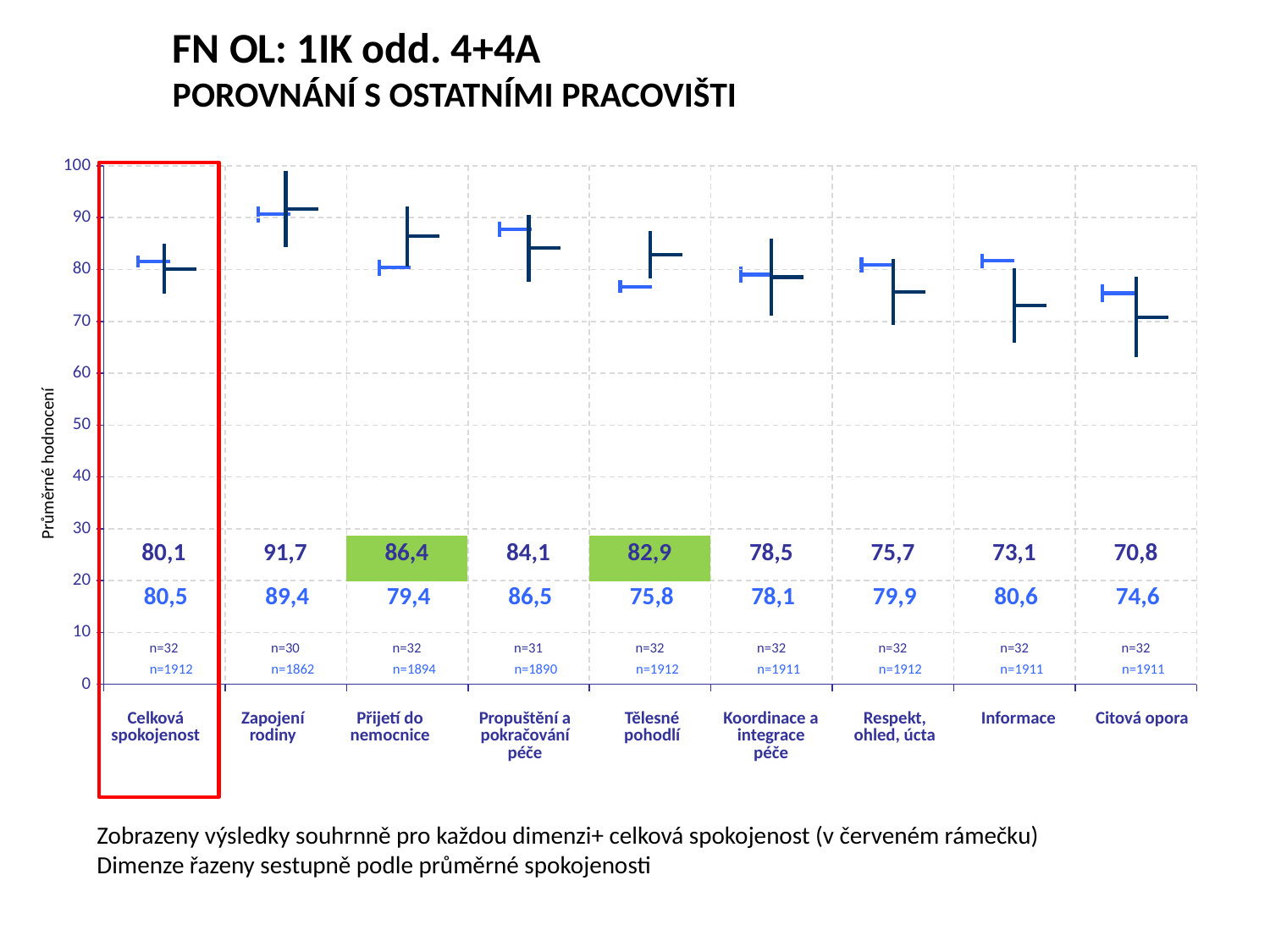

FN OL: 1IK odd. 4+4A
POROVNÁNÍ S OSTATNÍMI PRACOVIŠTI

[unsupported chart]

[unsupported chart]

Průměrné hodnocení
| 80,1 | 91,7 | 86,4 | 84,1 | 82,9 | 78,5 | 75,7 | 73,1 | 70,8 |
| --- | --- | --- | --- | --- | --- | --- | --- | --- |
| 80,5 | 89,4 | 79,4 | 86,5 | 75,8 | 78,1 | 79,9 | 80,6 | 74,6 |
| --- | --- | --- | --- | --- | --- | --- | --- | --- |
| n=32 | n=30 | n=32 | n=31 | n=32 | n=32 | n=32 | n=32 | n=32 |
| --- | --- | --- | --- | --- | --- | --- | --- | --- |
| n=1912 | n=1862 | n=1894 | n=1890 | n=1912 | n=1911 | n=1912 | n=1911 | n=1911 |
| --- | --- | --- | --- | --- | --- | --- | --- | --- |
| Celková spokojenost | Zapojení rodiny | Přijetí do nemocnice | Propuštění a pokračování péče | Tělesné pohodlí | Koordinace a integrace péče | Respekt, ohled, úcta | Informace | Citová opora |
| --- | --- | --- | --- | --- | --- | --- | --- | --- |
Zobrazeny výsledky souhrnně pro každou dimenzi+ celková spokojenost (v červeném rámečku)
Dimenze řazeny sestupně podle průměrné spokojenosti